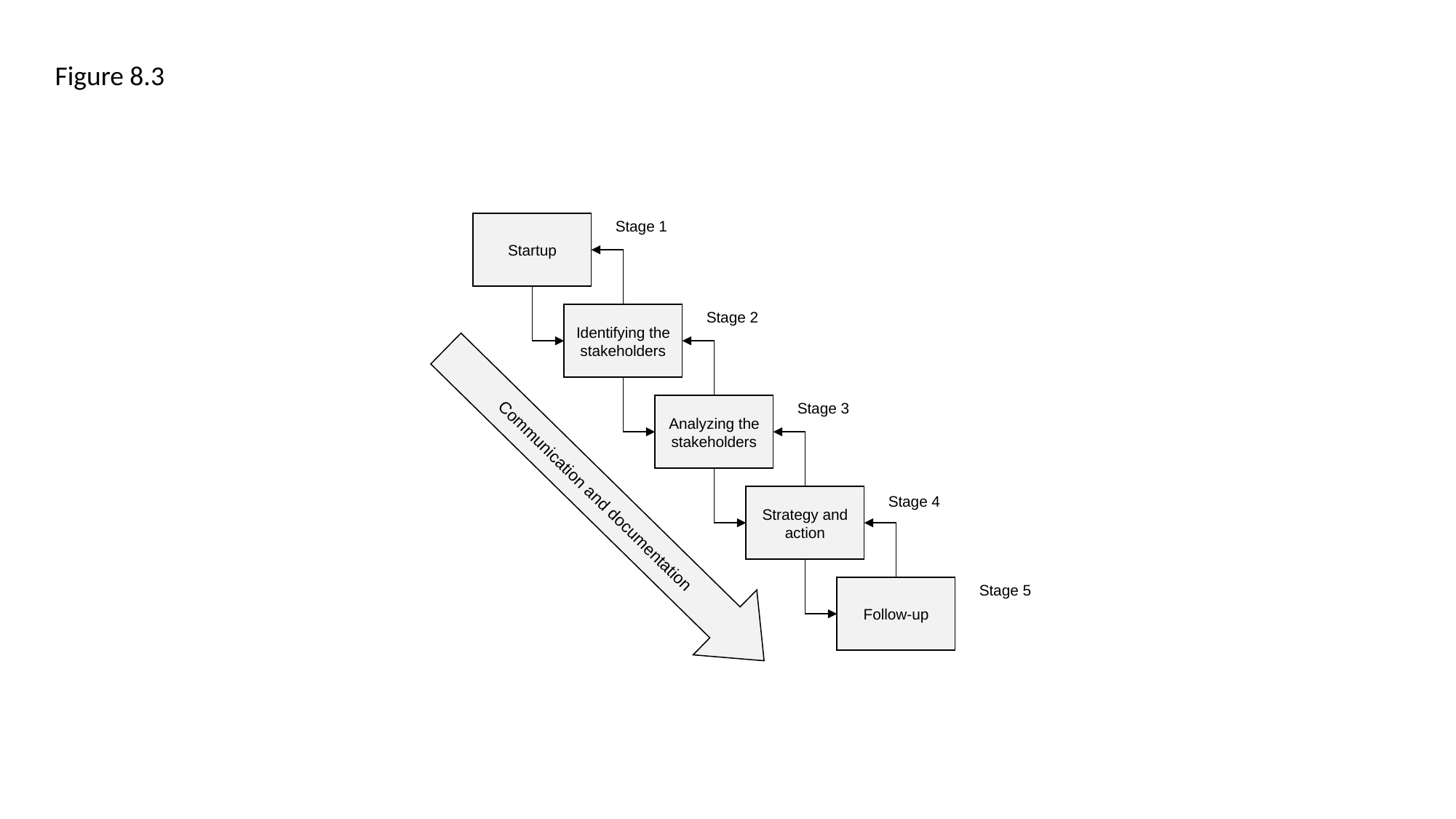

Figure 8.3
Stage 1
Startup
Stage 2
Identifying the
stakeholders
Stage 3
Analyzing the
stakeholders
Communication and documentation
Strategy and
action
Stage 4
Stage 5
Follow-up